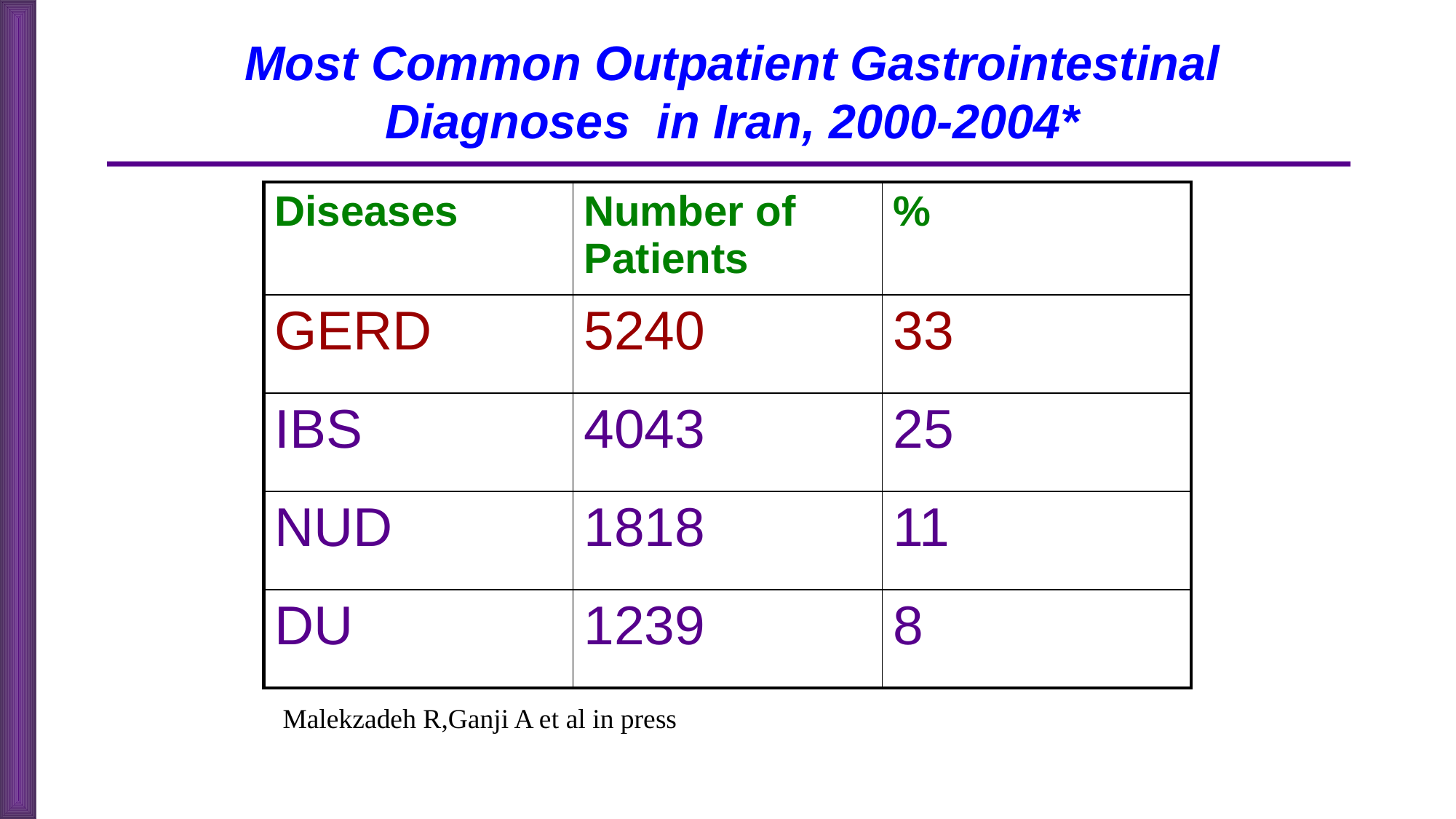

# Most Common Outpatient Gastrointestinal Diagnoses  in Iran, 2000-2004*
| Diseases | Number of Patients | % |
| --- | --- | --- |
| GERD | 5240 | 33 |
| IBS | 4043 | 25 |
| NUD | 1818 | 11 |
| DU | 1239 | 8 |
Malekzadeh R,Ganji A et al in press